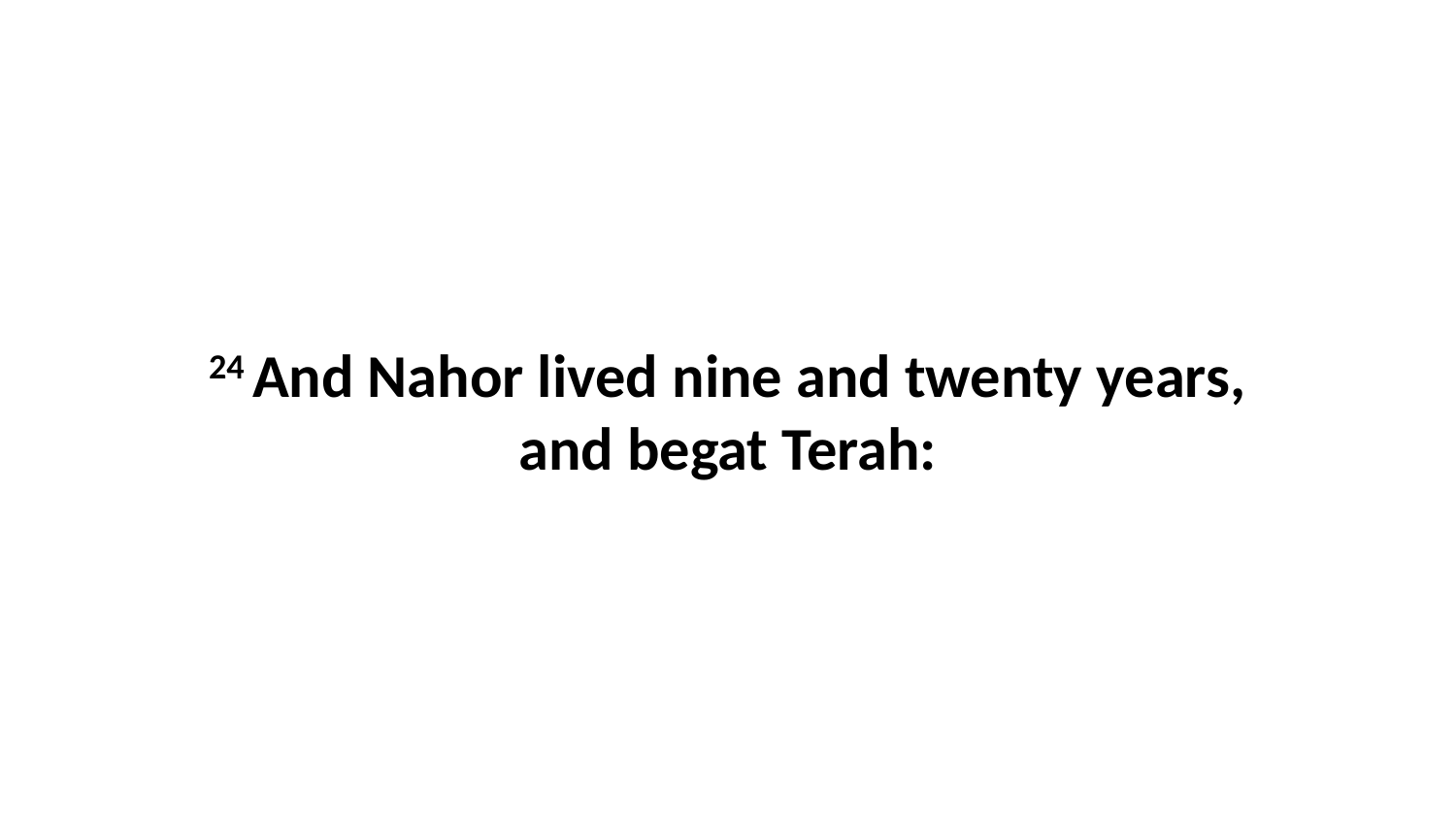

24 And Nahor lived nine and twenty years, and begat Terah: